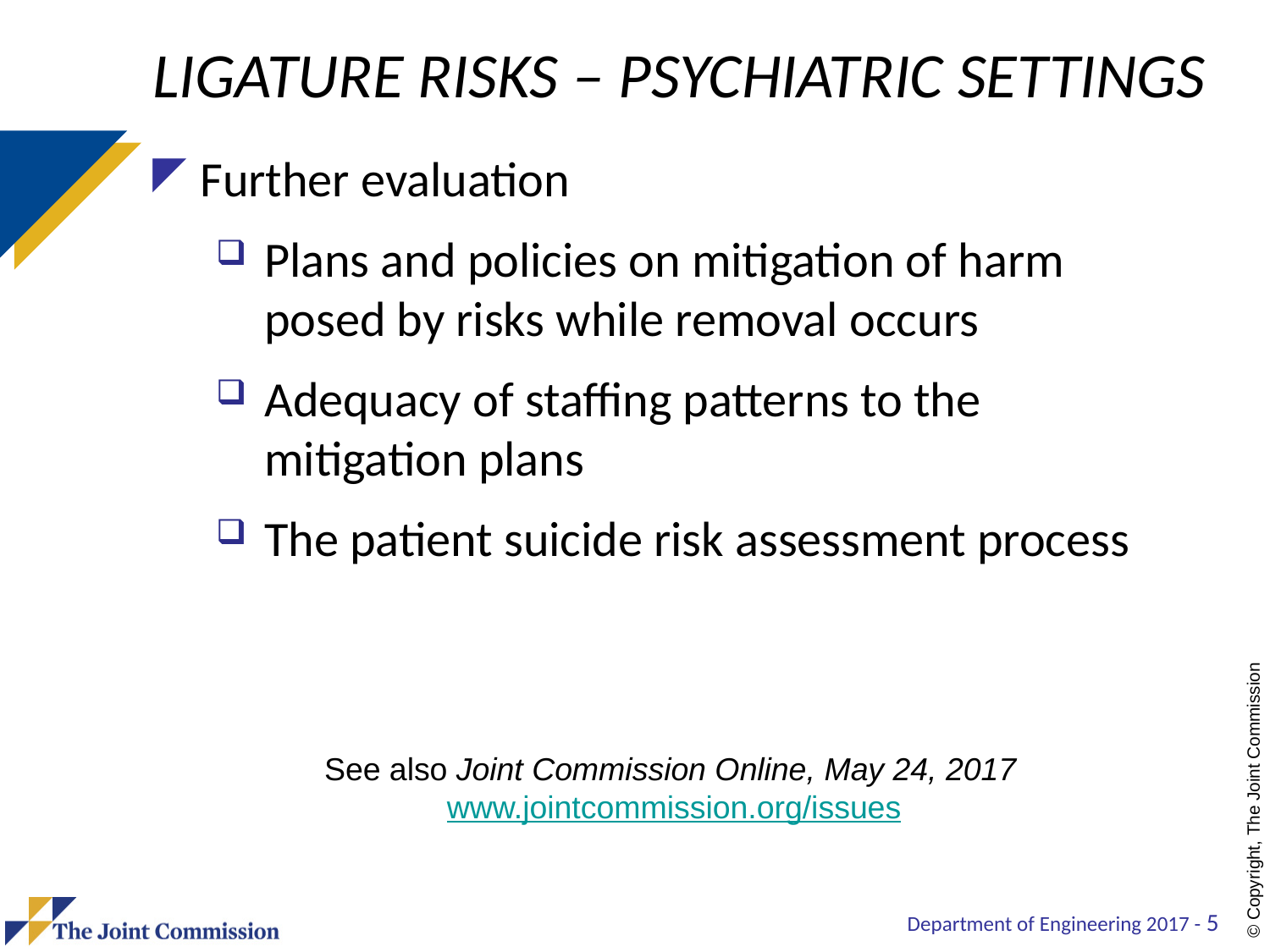

# Ligature Risks – Psychiatric Settings
Further evaluation
Plans and policies on mitigation of harm posed by risks while removal occurs
Adequacy of staffing patterns to the mitigation plans
The patient suicide risk assessment process
See also Joint Commission Online, May 24, 2017
www.jointcommission.org/issues